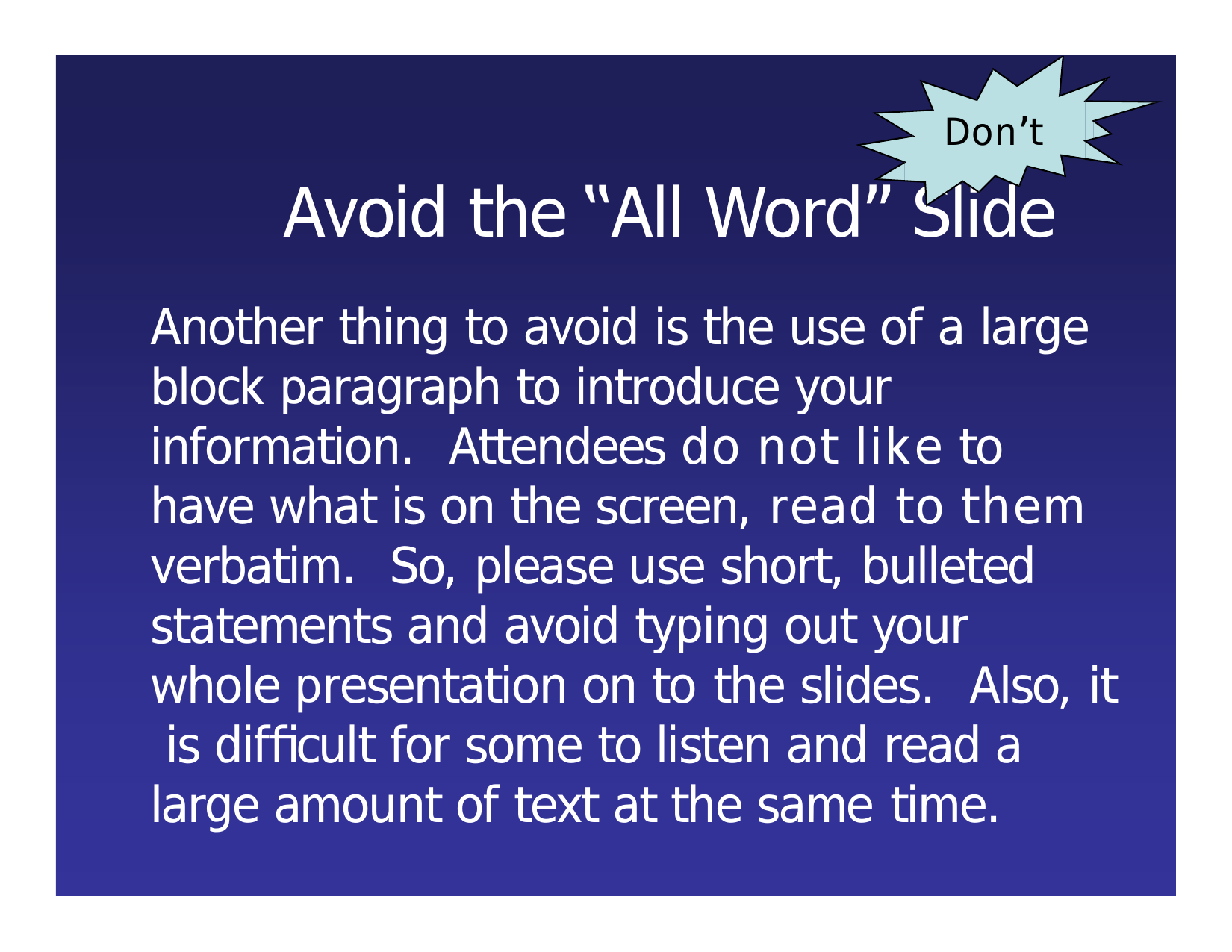

Don’t
# Avoid the “All Word” Slide
Another thing to avoid is the use of a large  block paragraph to introduce your  information.	Attendees do not like to  have what is on the screen, read to them  verbatim.	So, please use short, bulleted  statements and avoid typing out your  whole presentation on to the slides.	Also, it  is difficult for some to listen and read a  large amount of text at the same time.